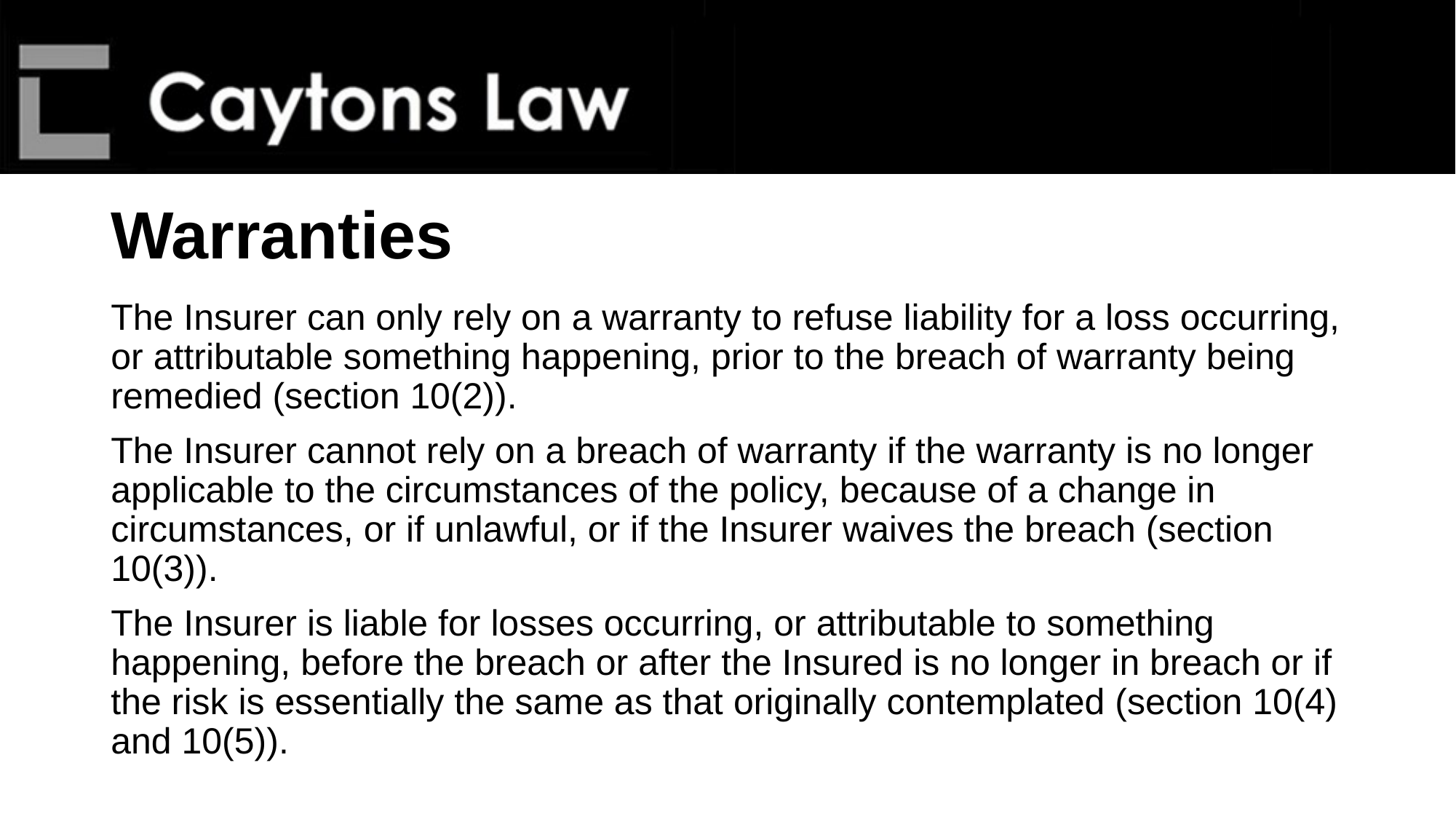

# Warranties
The Insurer can only rely on a warranty to refuse liability for a loss occurring, or attributable something happening, prior to the breach of warranty being remedied (section 10(2)).
The Insurer cannot rely on a breach of warranty if the warranty is no longer applicable to the circumstances of the policy, because of a change in circumstances, or if unlawful, or if the Insurer waives the breach (section 10(3)).
The Insurer is liable for losses occurring, or attributable to something happening, before the breach or after the Insured is no longer in breach or if the risk is essentially the same as that originally contemplated (section 10(4) and 10(5)).